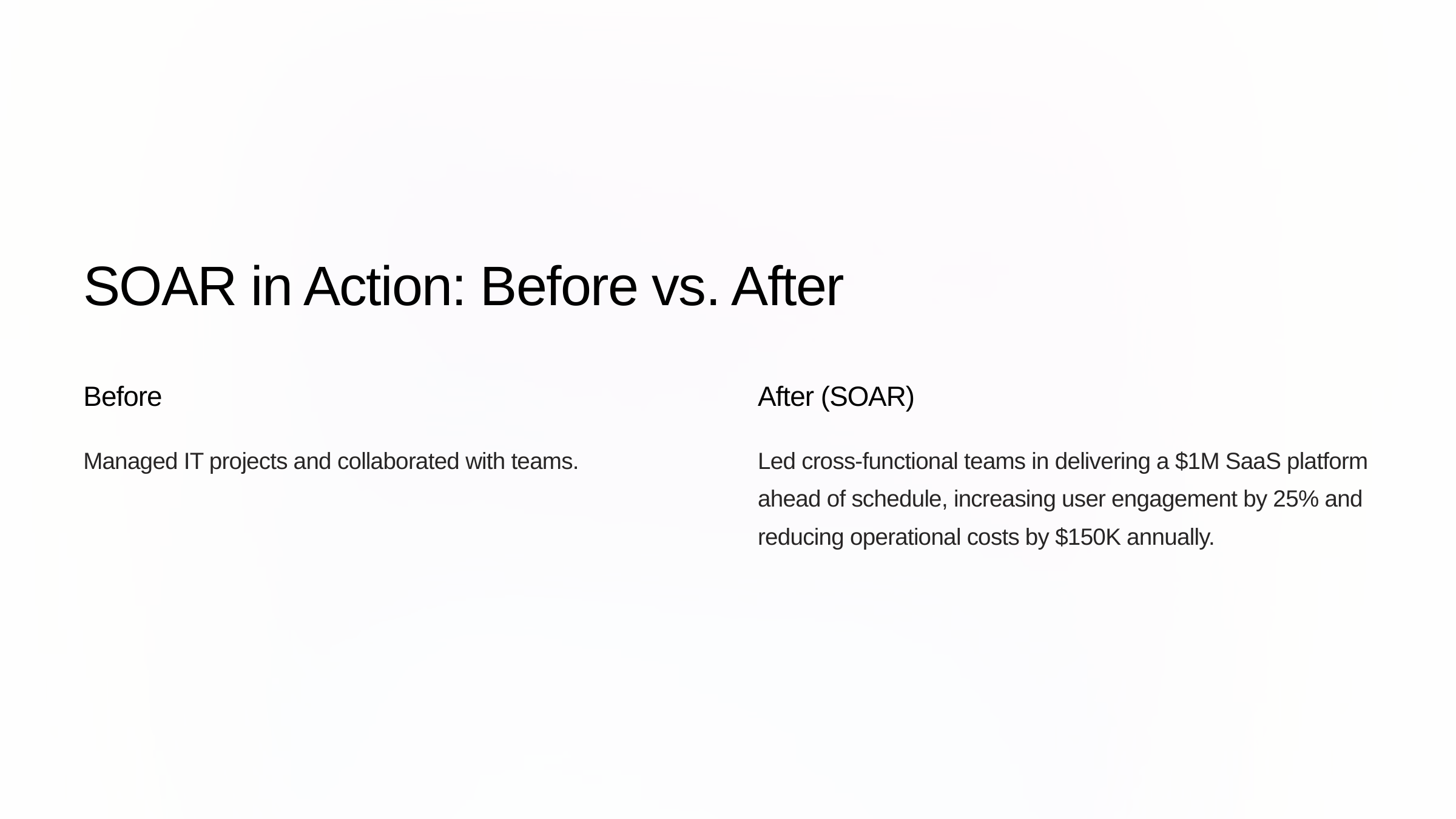

SOAR in Action: Before vs. After
Before
After (SOAR)
Managed IT projects and collaborated with teams.
Led cross-functional teams in delivering a $1M SaaS platform ahead of schedule, increasing user engagement by 25% and reducing operational costs by $150K annually.